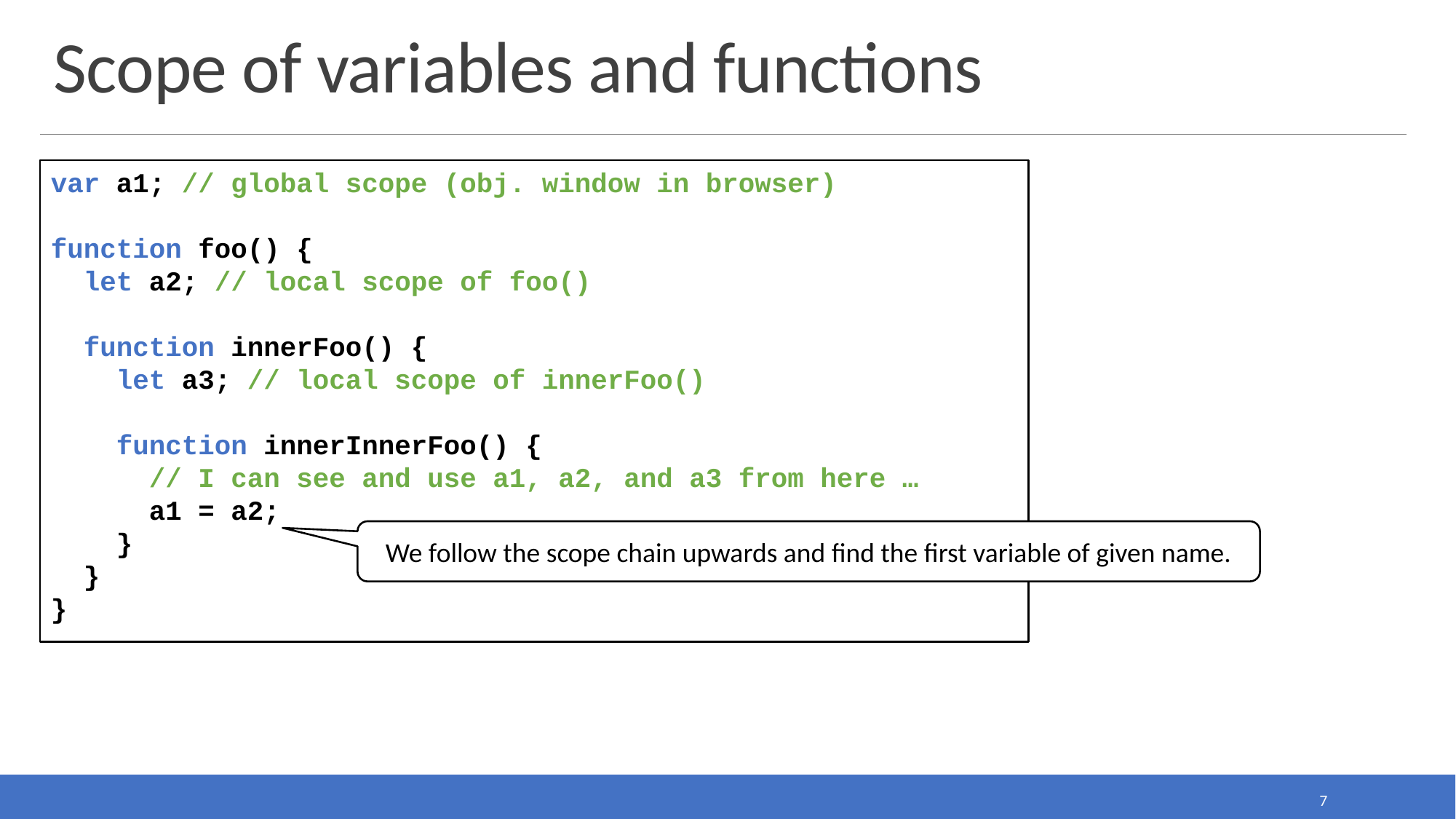

# Scope of variables and functions
var a1; // global scope (obj. window in browser)

function foo() {
  let a2; // local scope of foo()

  function innerFoo() {
    let a3; // local scope of innerFoo()

    function innerInnerFoo() {
      // I can see and use a1, a2, and a3 from here …
      a1 = a2;
    }
  }
}
We follow the scope chain upwards and find the first variable of given name.
7